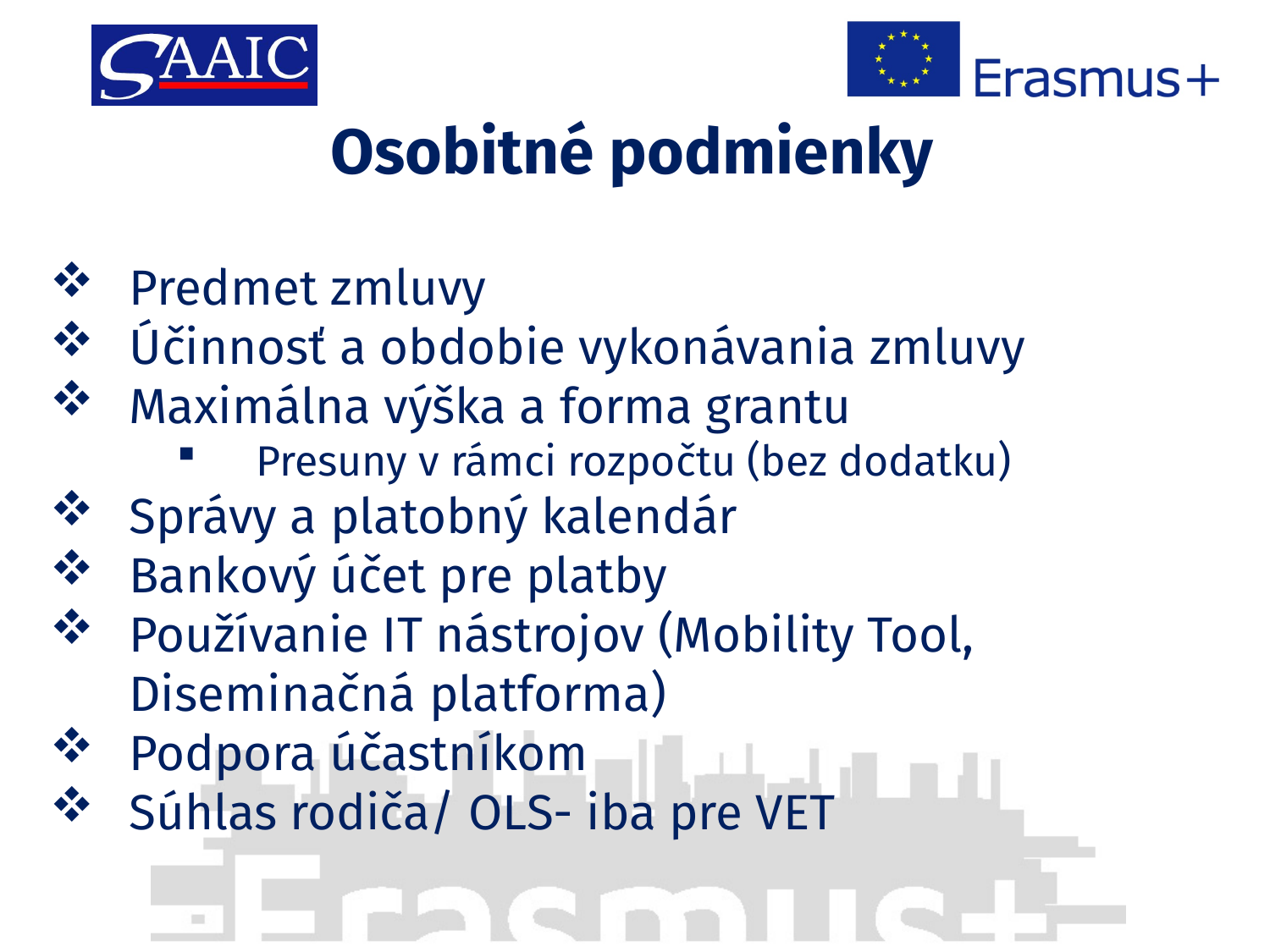

Osobitné podmienky

Predmet zmluvy
Účinnosť a obdobie vykonávania zmluvy
Maximálna výška a forma grantu
Presuny v rámci rozpočtu (bez dodatku)
Správy a platobný kalendár
Bankový účet pre platby
Používanie IT nástrojov (Mobility Tool, Diseminačná platforma)
Podpora účastníkom
Súhlas rodiča/ OLS- iba pre VET